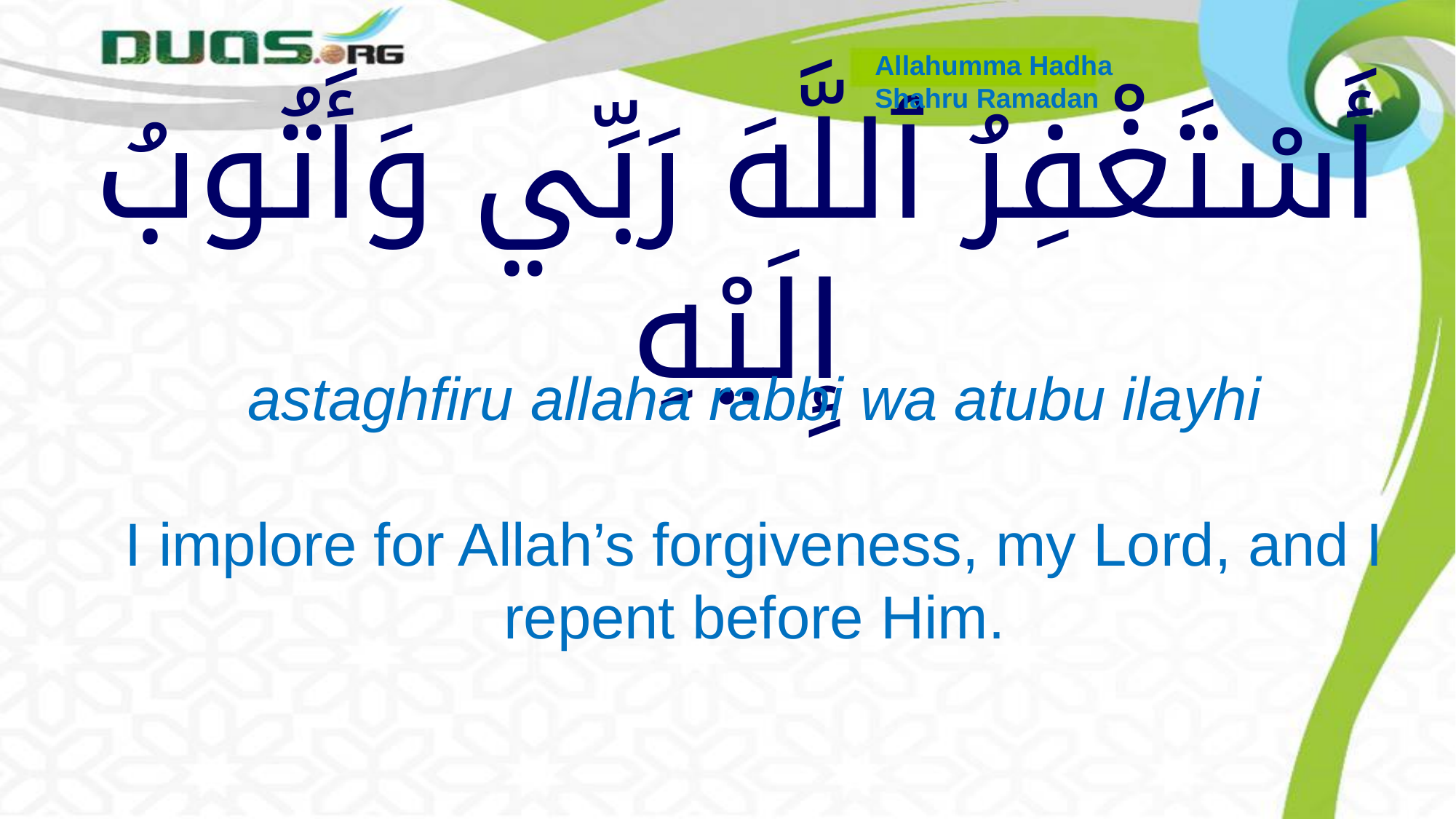

Allahumma Hadha
Shahru Ramadan
# أَسْتَغْفِرُ ٱللَّهَ رَبِّي وَأَتُوبُ إِلَيْهِ
astaghfiru allaha rabbi wa atubu ilayhi

I implore for Allah’s forgiveness, my Lord, and I repent before Him.